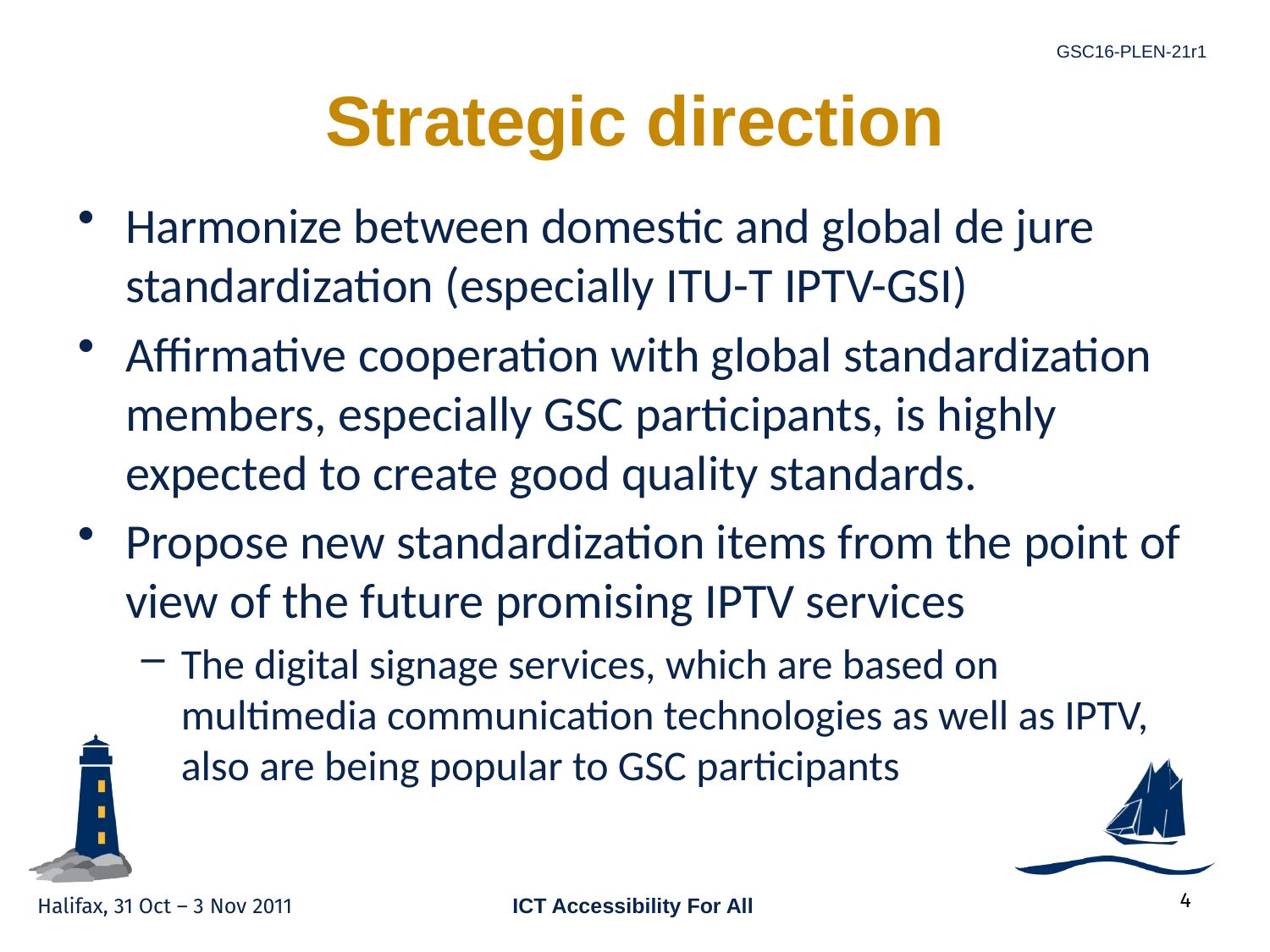

# Strategic direction
Harmonize between domestic and global de jure standardization (especially ITU-T IPTV-GSI)
Affirmative cooperation with global standardization members, especially GSC participants, is highly expected to create good quality standards.
Propose new standardization items from the point of view of the future promising IPTV services
The digital signage services, which are based on multimedia communication technologies as well as IPTV, also are being popular to GSC participants

4